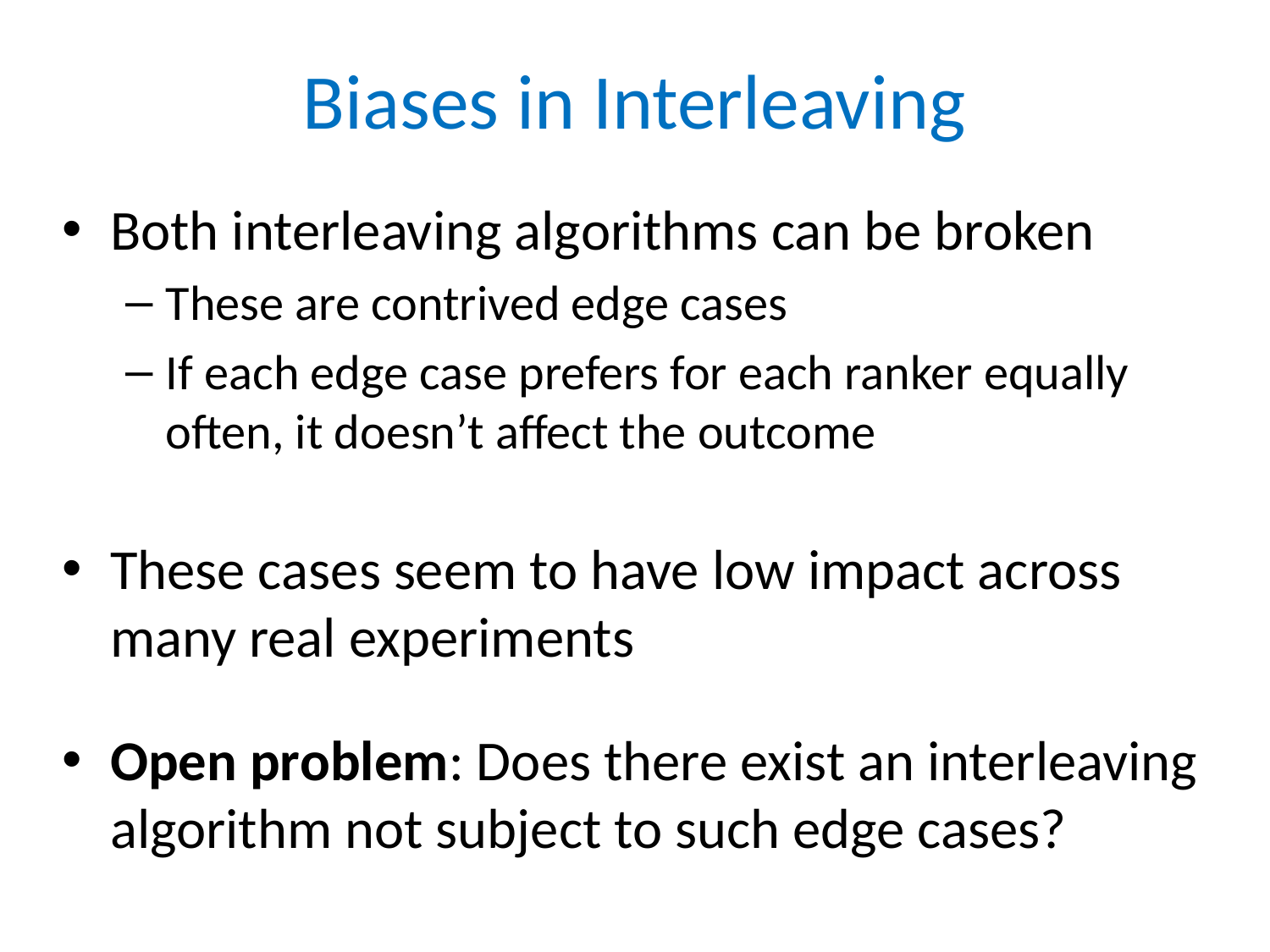

# Biases in Interleaving
Both interleaving algorithms can be broken
These are contrived edge cases
If each edge case prefers for each ranker equally often, it doesn’t affect the outcome

These cases seem to have low impact across many real experiments

Open problem: Does there exist an interleaving algorithm not subject to such edge cases?